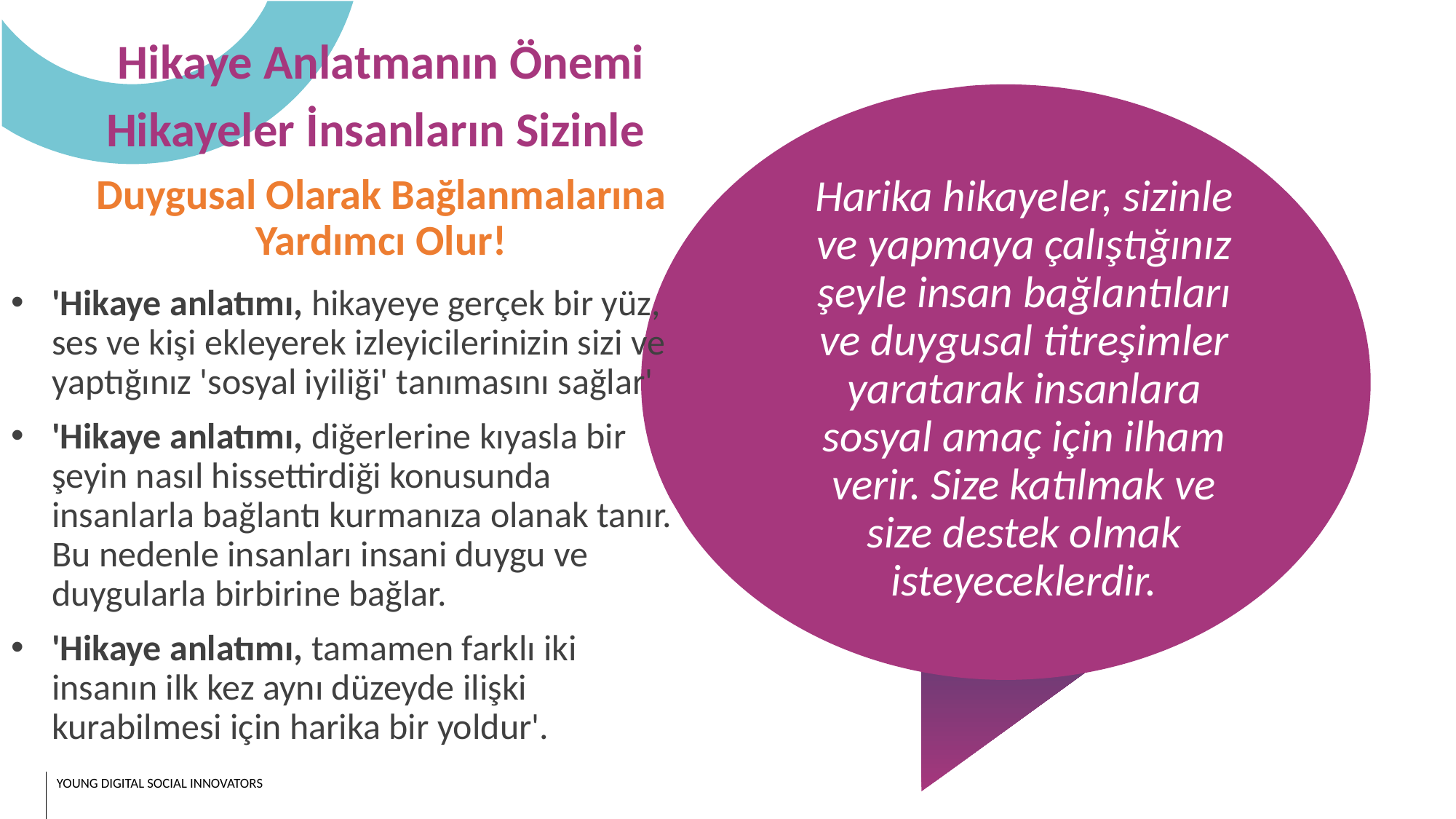

Hikaye Anlatmanın Önemi
Hikayeler İnsanların Sizinle
Duygusal Olarak Bağlanmalarına Yardımcı Olur!
Harika hikayeler, sizinle ve yapmaya çalıştığınız şeyle insan bağlantıları ve duygusal titreşimler yaratarak insanlara sosyal amaç için ilham verir. Size katılmak ve size destek olmak isteyeceklerdir.

'Hikaye anlatımı, hikayeye gerçek bir yüz, ses ve kişi ekleyerek izleyicilerinizin sizi ve yaptığınız 'sosyal iyiliği' tanımasını sağlar'
'Hikaye anlatımı, diğerlerine kıyasla bir şeyin nasıl hissettirdiği konusunda insanlarla bağlantı kurmanıza olanak tanır. Bu nedenle insanları insani duygu ve duygularla birbirine bağlar.
'Hikaye anlatımı, tamamen farklı iki insanın ilk kez aynı düzeyde ilişki kurabilmesi için harika bir yoldur'.